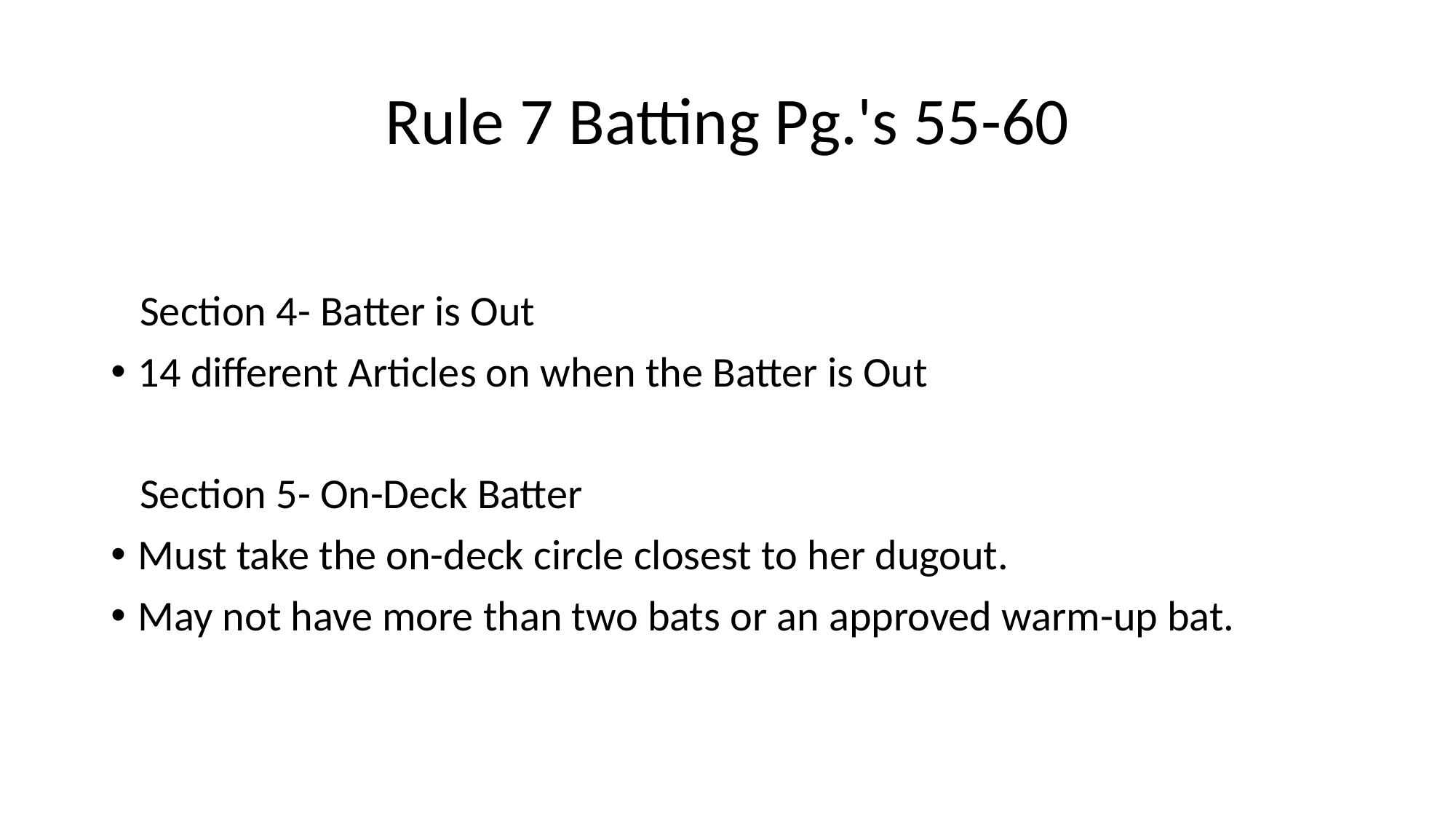

# Rule 7 Batting Pg.'s 55-60

   Section 4- Batter is Out
14 different Articles on when the Batter is Out

   Section 5- On-Deck Batter
Must take the on-deck circle closest to her dugout.
May not have more than two bats or an approved warm-up bat.